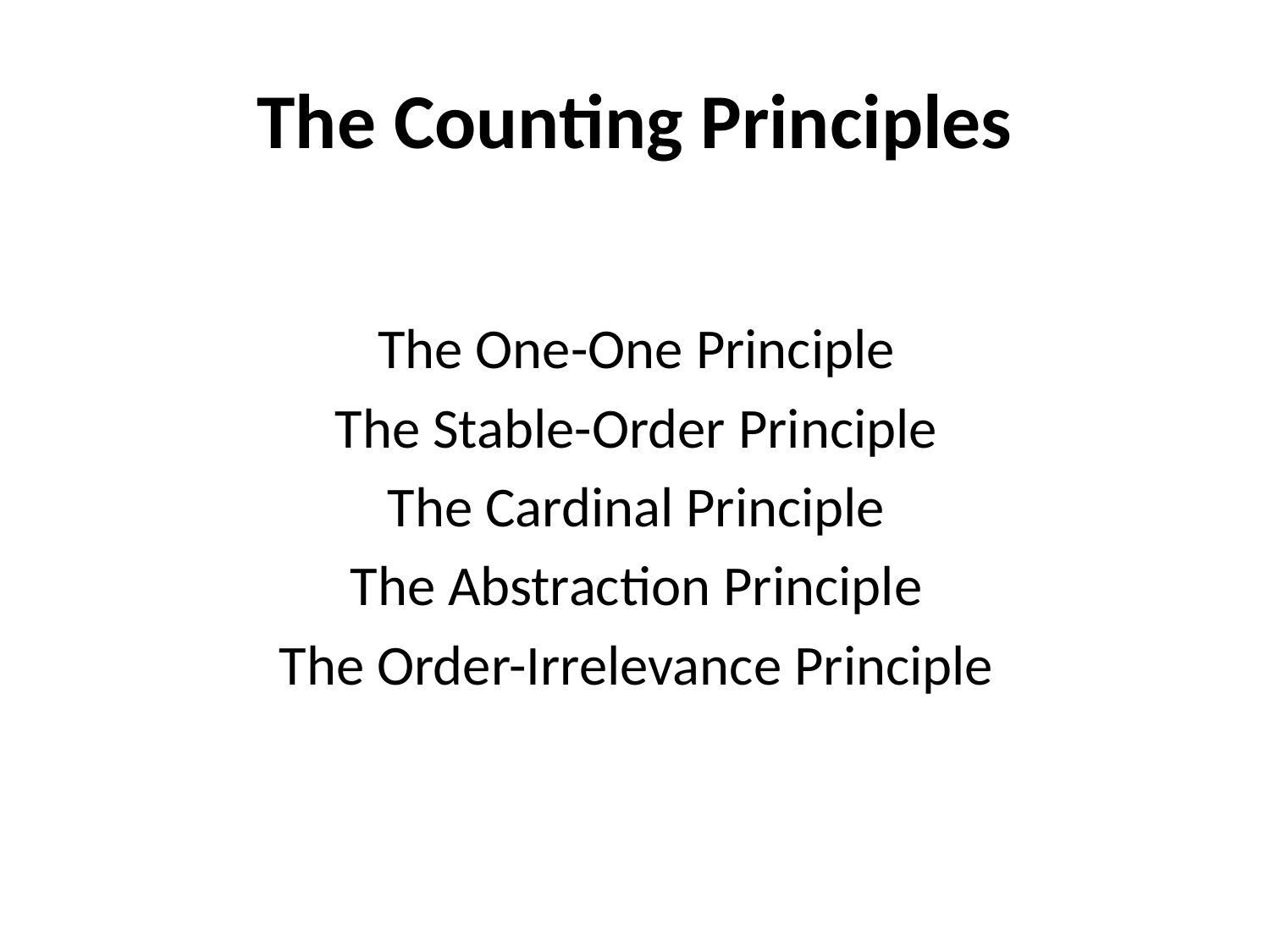

# The Counting Principles
The One-One Principle
The Stable-Order Principle
The Cardinal Principle
The Abstraction Principle
The Order-Irrelevance Principle